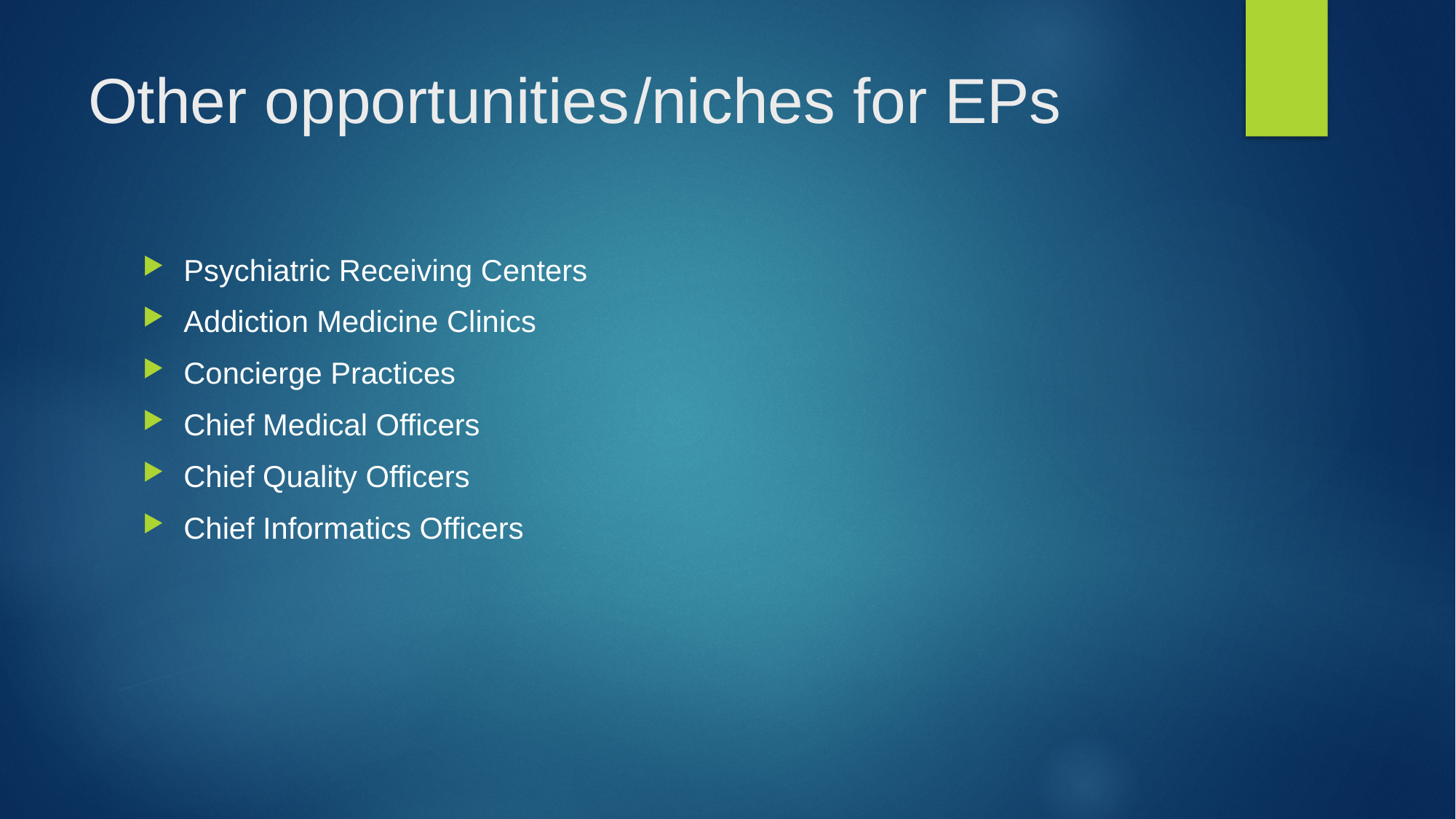

# Other opportunities	/niches for EPs
Psychiatric Receiving Centers
Addiction Medicine Clinics
Concierge Practices
Chief Medical Officers
Chief Quality Officers
Chief Informatics Officers